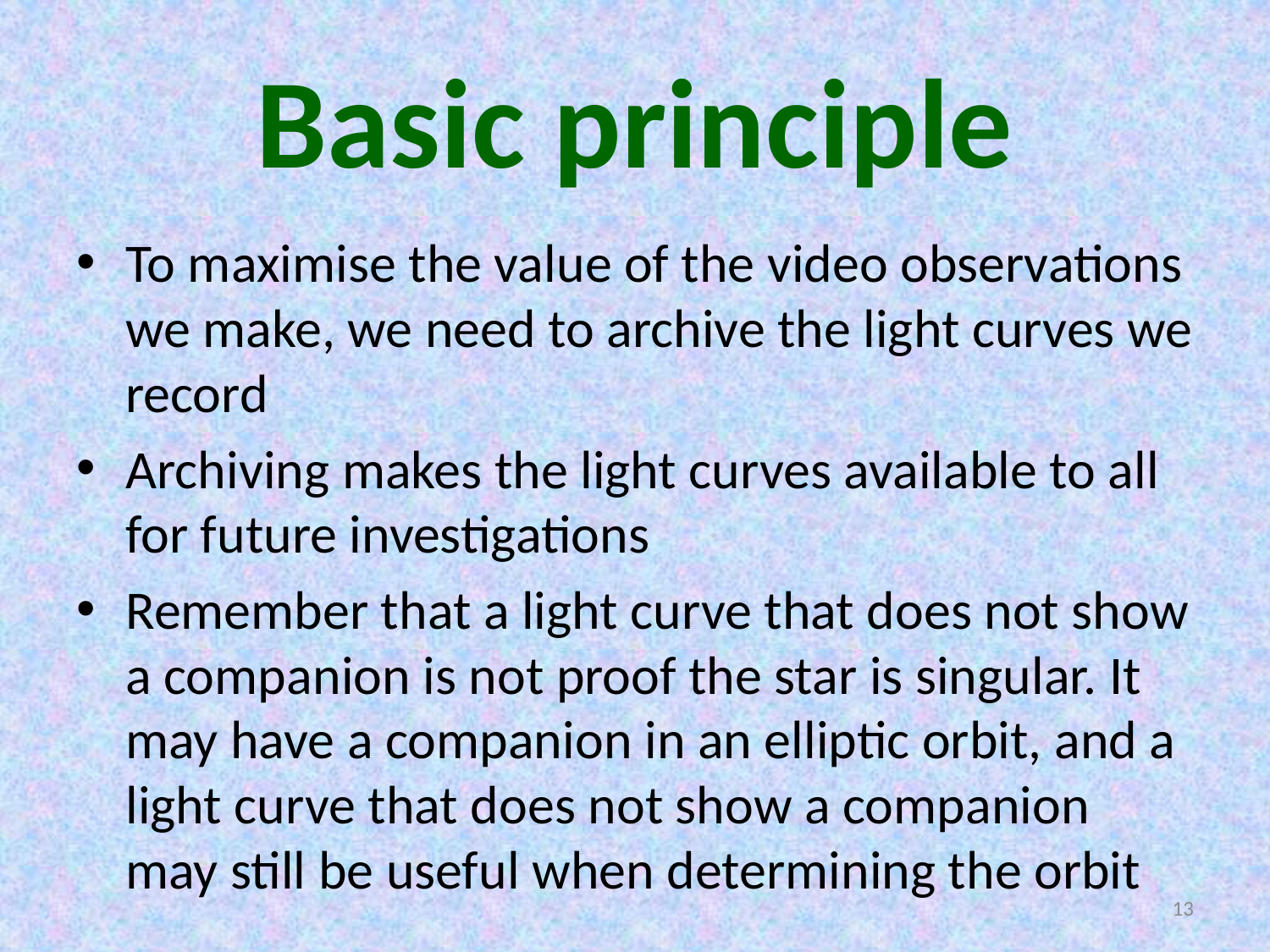

# Basic principle
To maximise the value of the video observations we make, we need to archive the light curves we record
Archiving makes the light curves available to all for future investigations
Remember that a light curve that does not show a companion is not proof the star is singular. It may have a companion in an elliptic orbit, and a light curve that does not show a companion may still be useful when determining the orbit
13